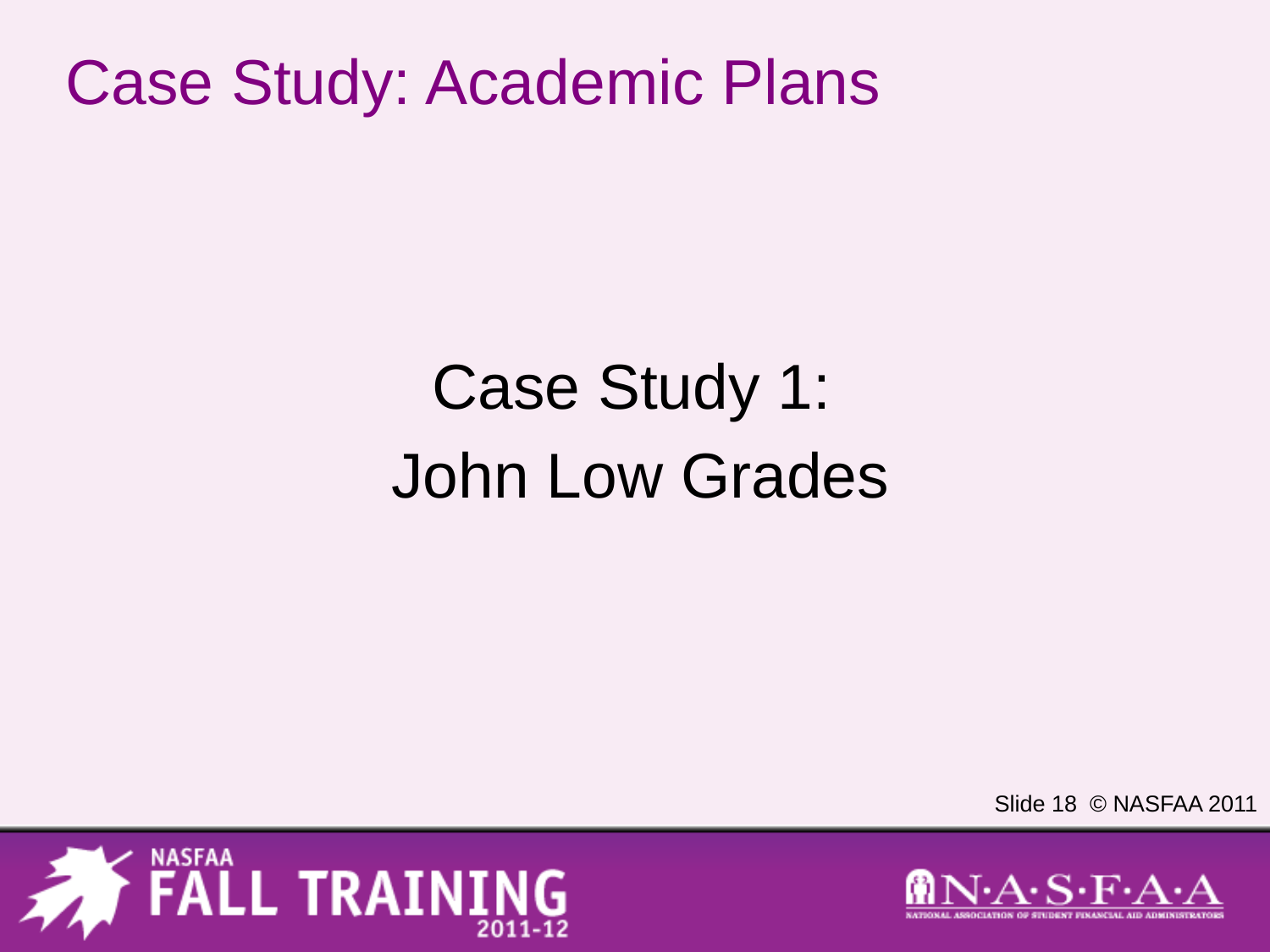

# Case Study: Academic Plans

Case Study 1:
John Low Grades